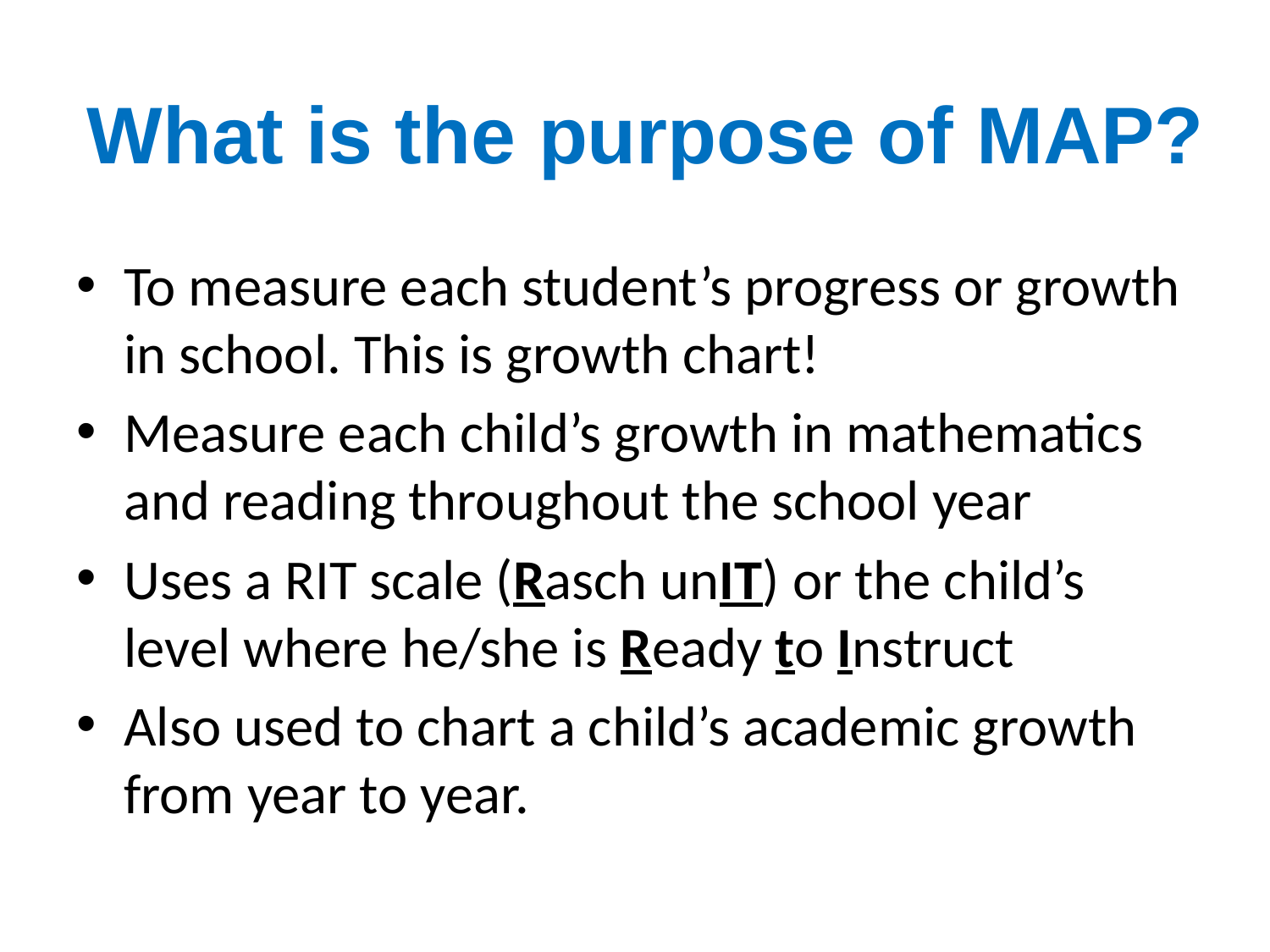

# What is the purpose of MAP?
To measure each student’s progress or growth in school. This is growth chart!
Measure each child’s growth in mathematics and reading throughout the school year
Uses a RIT scale (Rasch unIT) or the child’s level where he/she is Ready to Instruct
Also used to chart a child’s academic growth from year to year.